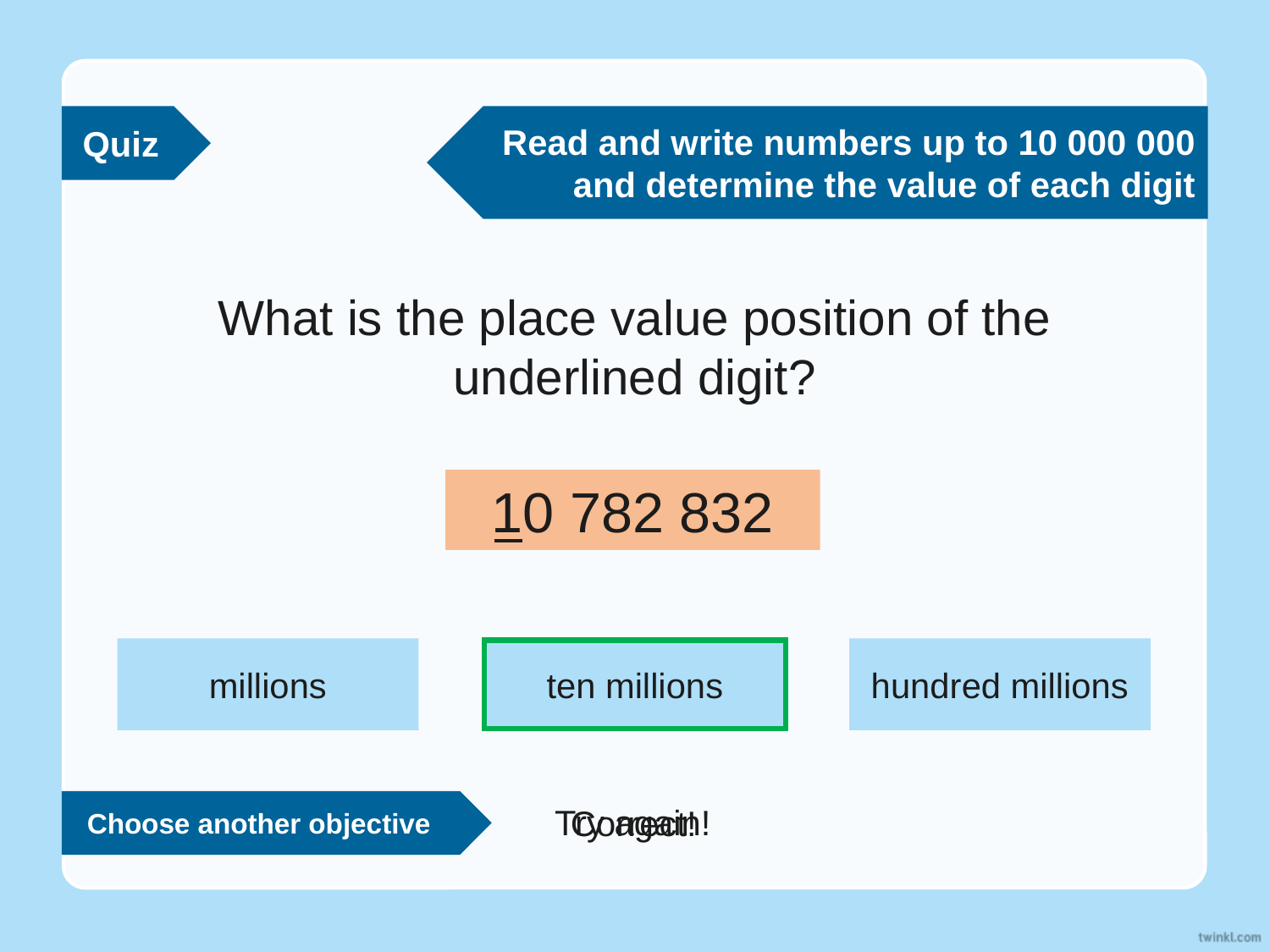

Quiz
Read and write numbers up to 10 000 000 and determine the value of each digit
What is the place value position of the underlined digit?
10 782 832
millions
ten millions
hundred millions
ten millions
Choose another objective
Try again!
Correct!